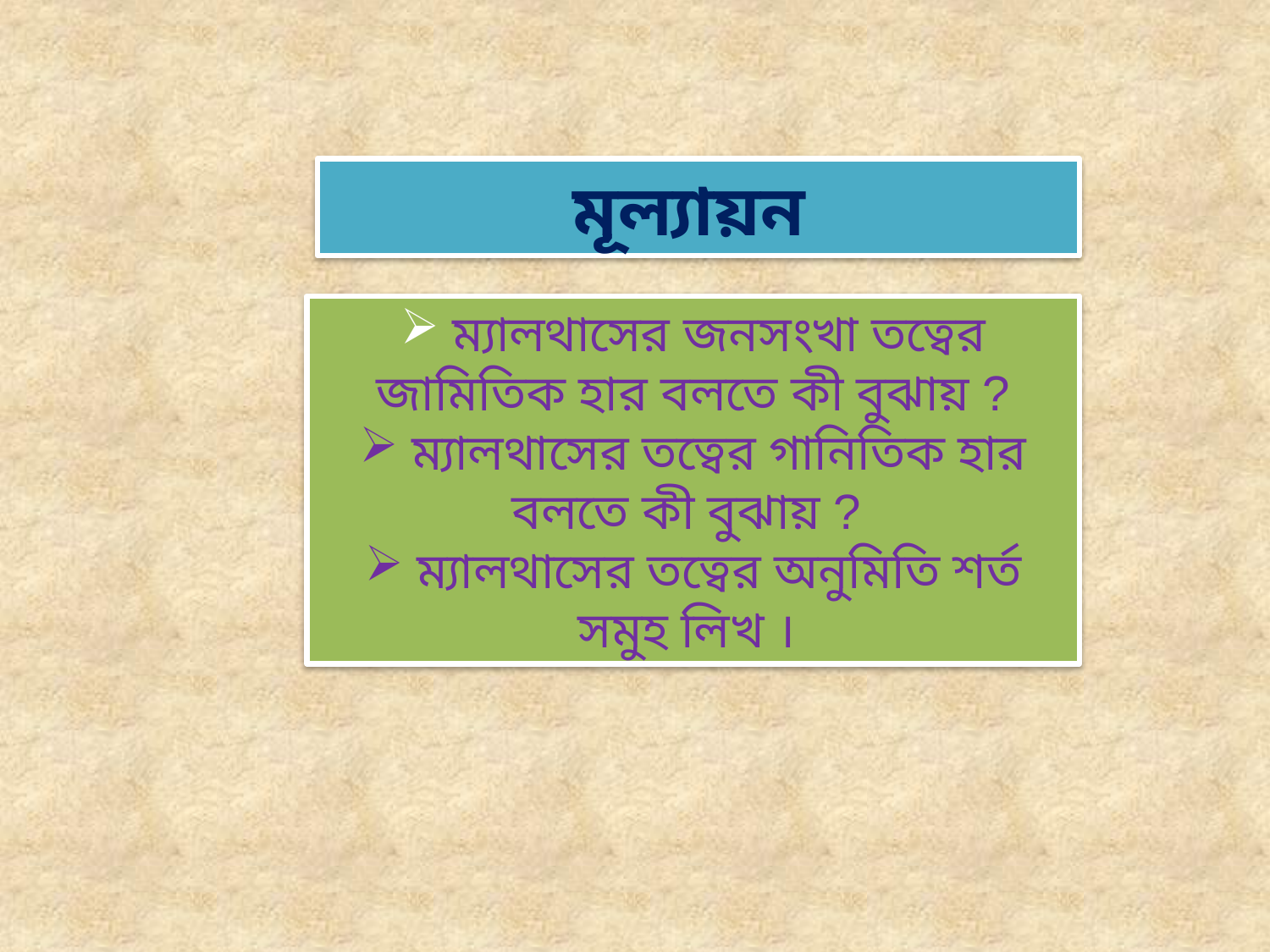

মূল্যায়ন
 ম্যালথাসের জনসংখা তত্বের জামিতিক হার বলতে কী বুঝায় ?
 ম্যালথাসের তত্বের গানিতিক হার বলতে কী বুঝায় ?
 ম্যালথাসের তত্বের অনুমিতি শর্ত সমুহ লিখ ।